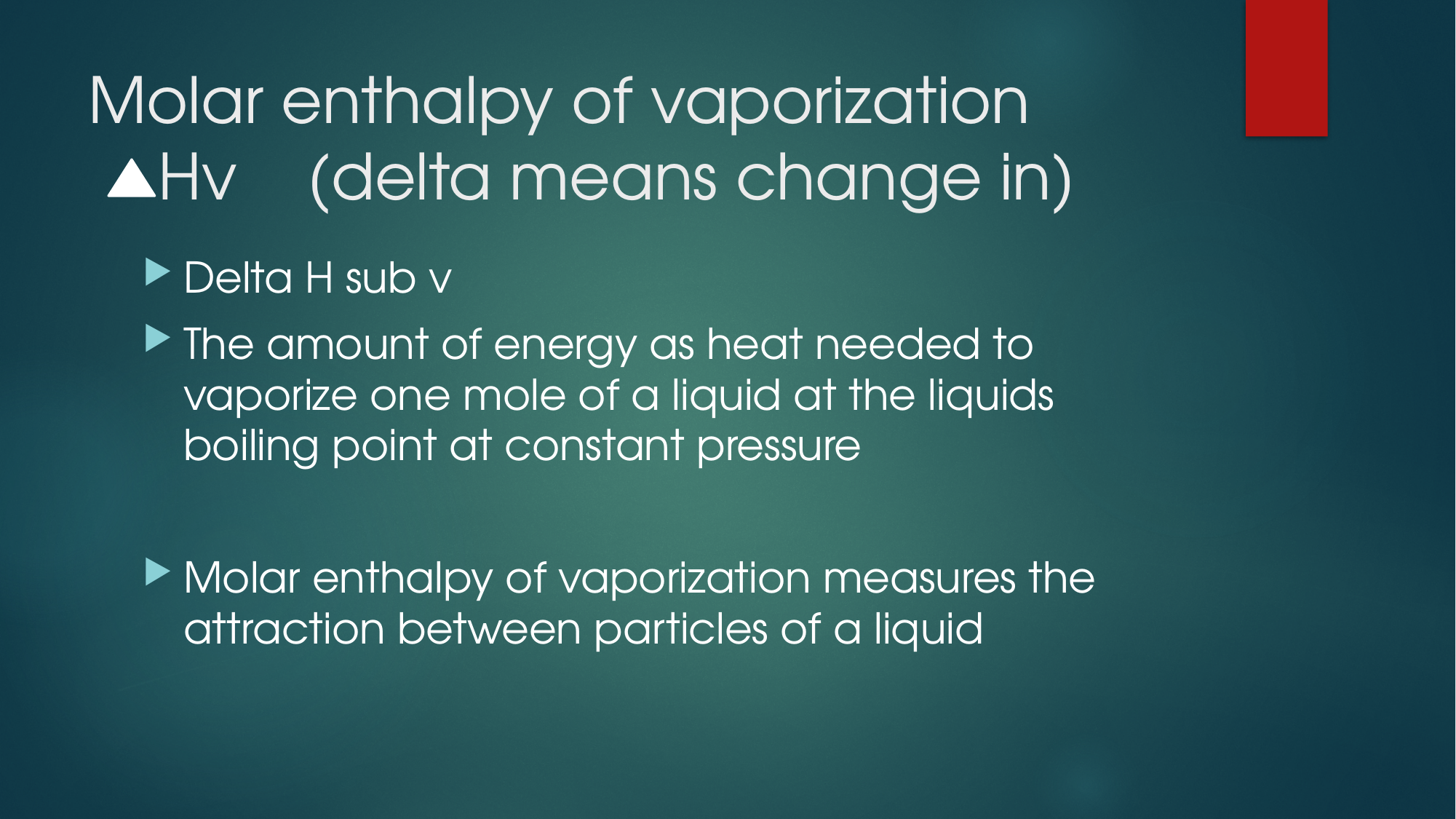

# Molar enthalpy of vaporization Hv    (delta means change in)

Delta H sub v
The amount of energy as heat needed to vaporize one mole of a liquid at the liquids boiling point at constant pressure

Molar enthalpy of vaporization measures the attraction between particles of a liquid